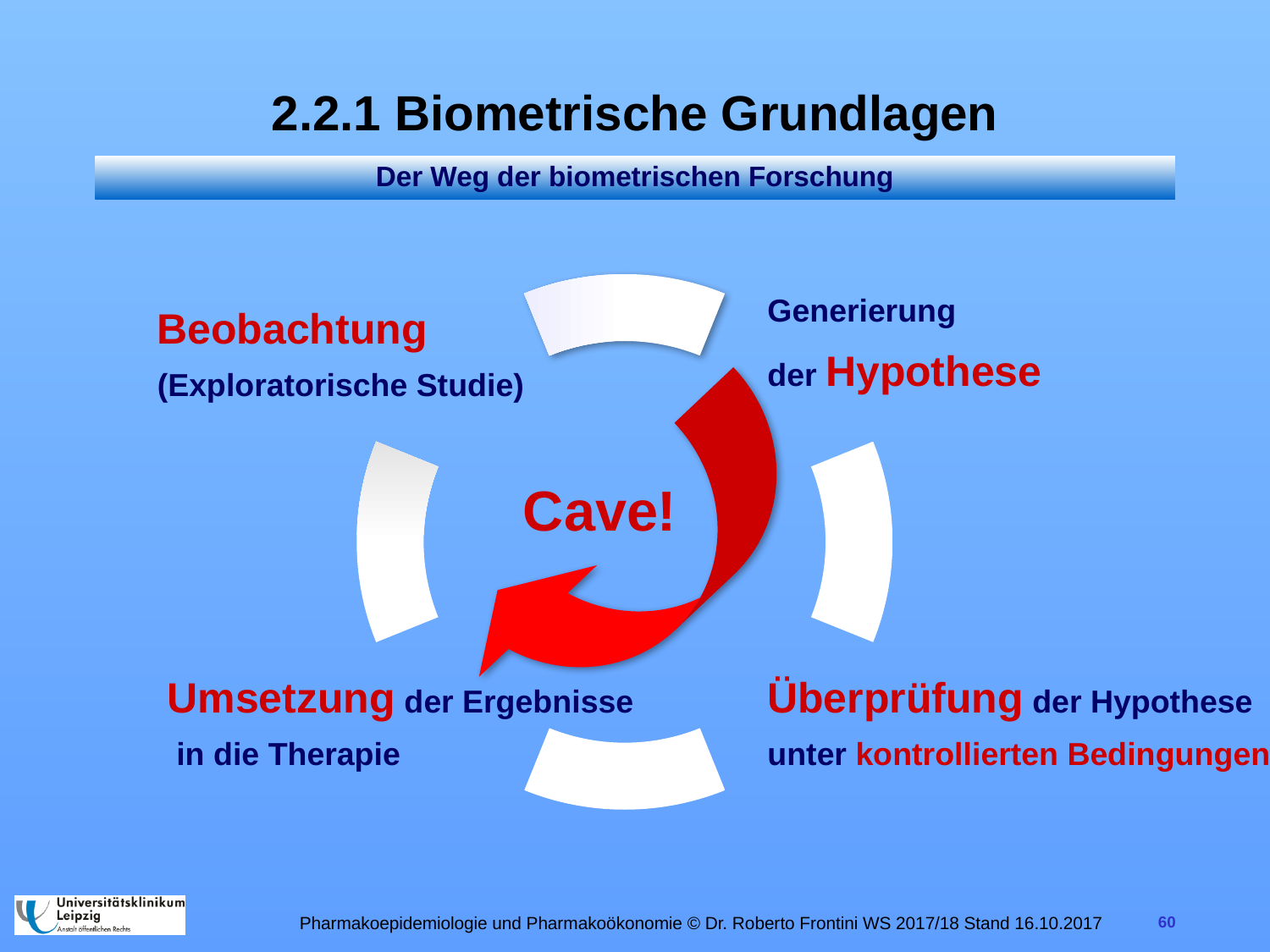

# 2.2.1 Biometrische Grundlagen
Der Weg der biometrischen Forschung

Generierung
der Hypothese
Beobachtung
(Exploratorische Studie)
Umsetzung der Ergebnisse
 in die Therapie
Überprüfung der Hypothese
unter kontrollierten Bedingungen

Cave!
Pharmakoepidemiologie und Pharmakoökonomie © Dr. Roberto Frontini WS 2017/18 Stand 16.10.2017
60